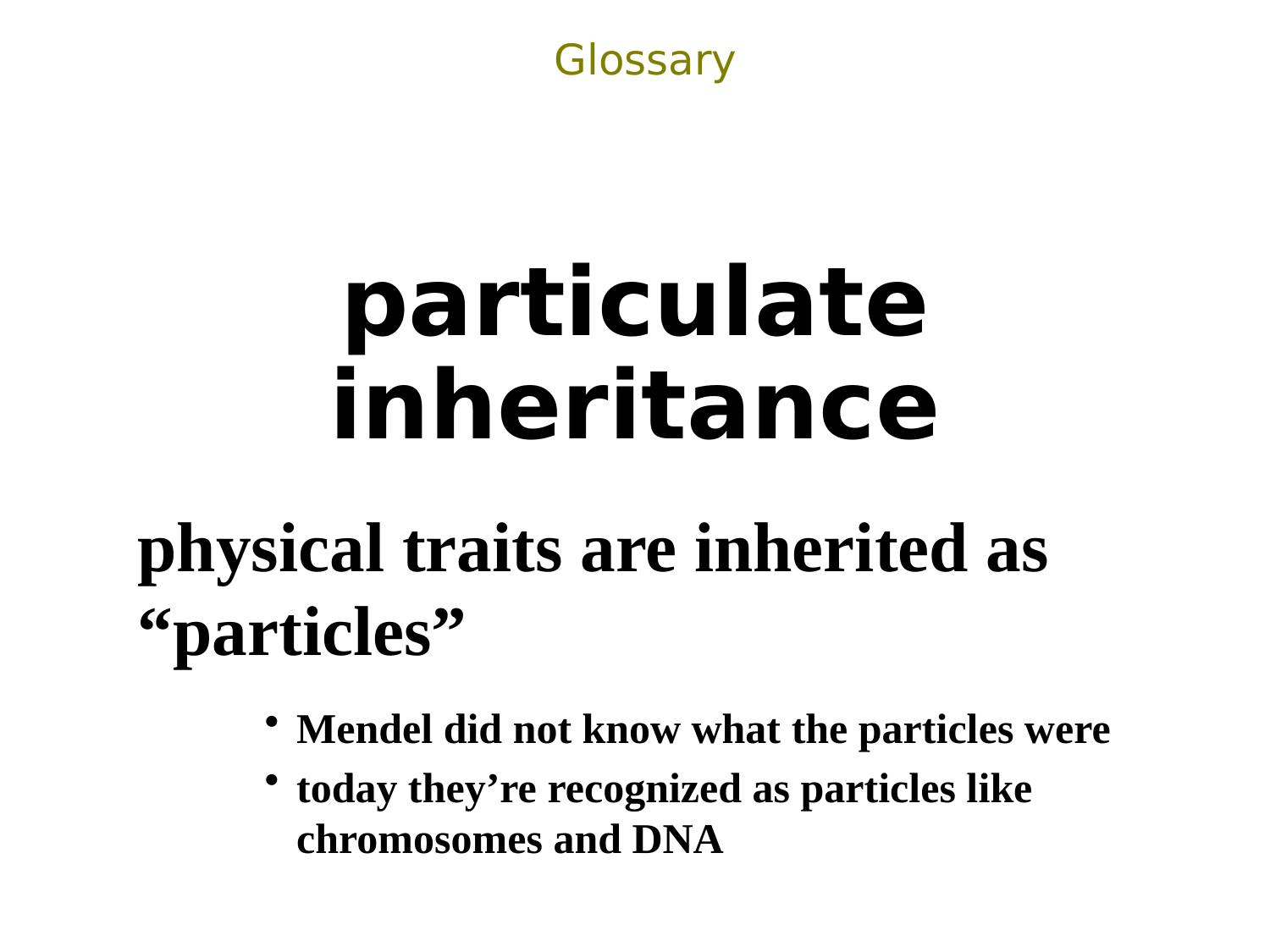

Glossary
particulate inheritance
physical traits are inherited as “particles”

Mendel did not know what the particles were
today they’re recognized as particles like chromosomes and DNA